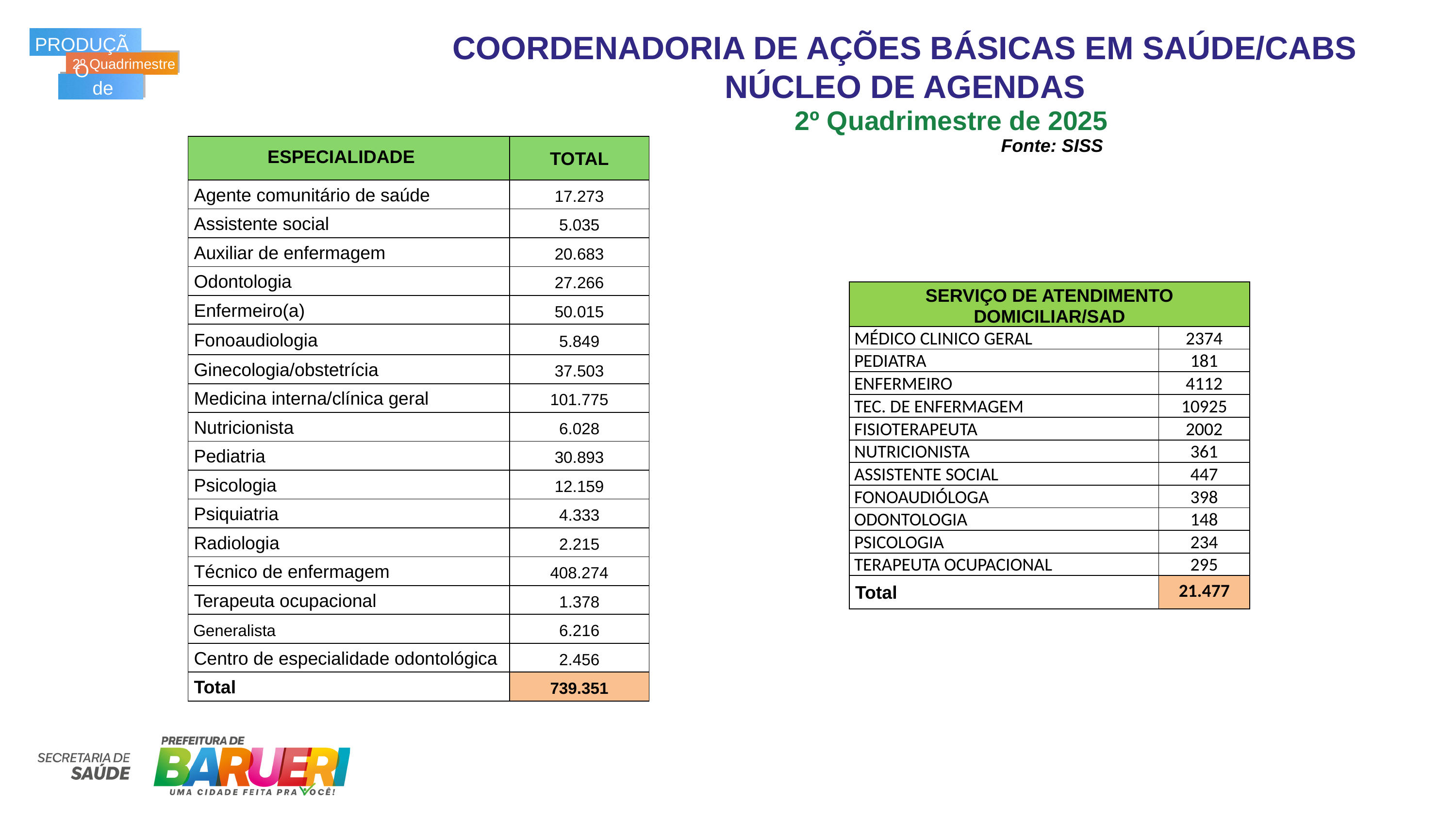

COORDENADORIA DE AÇÕES BÁSICAS EM SAÚDE/CABS
 NÚCLEO DE AGENDAS

PRODUÇÃO

2º Quadrimestre

de 2025

2º Quadrimestre de 2025

Fonte: SISS

| ESPECIALIDADE | TOTAL |
| --- | --- |
| Agente comunitário de saúde | 17.273 |
| Assistente social | 5.035 |
| Auxiliar de enfermagem | 20.683 |
| Odontologia | 27.266 |
| Enfermeiro(a) | 50.015 |
| Fonoaudiologia | 5.849 |
| Ginecologia/obstetrícia | 37.503 |
| Medicina interna/clínica geral | 101.775 |
| Nutricionista | 6.028 |
| Pediatria | 30.893 |
| Psicologia | 12.159 |
| Psiquiatria | 4.333 |
| Radiologia | 2.215 |
| Técnico de enfermagem | 408.274 |
| Terapeuta ocupacional | 1.378 |
| Generalista | 6.216 |
| Centro de especialidade odontológica | 2.456 |
| Total | 739.351 |
| SERVIÇO DE ATENDIMENTO DOMICILIAR/SAD |  |
| --- | --- |
| MÉDICO CLINICO GERAL | 2374 |
| PEDIATRA | 181 |
| ENFERMEIRO | 4112 |
| TEC. DE ENFERMAGEM | 10925 |
| FISIOTERAPEUTA | 2002 |
| NUTRICIONISTA | 361 |
| ASSISTENTE SOCIAL | 447 |
| FONOAUDIÓLOGA | 398 |
| ODONTOLOGIA | 148 |
| PSICOLOGIA | 234 |
| TERAPEUTA OCUPACIONAL | 295 |
| Total | 21.477 |